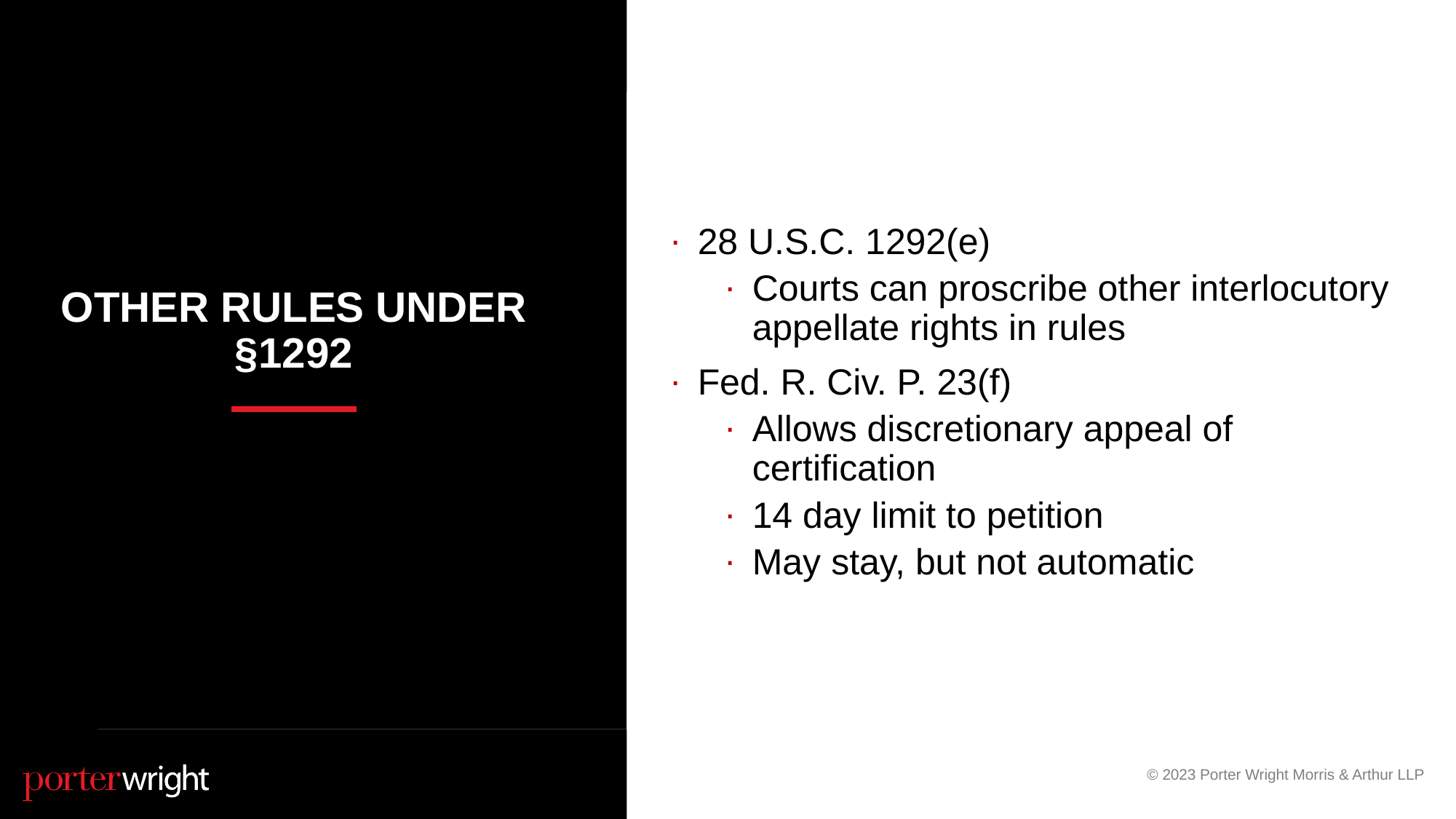

11
28 U.S.C. 1292(e)
Courts can proscribe other interlocutory appellate rights in rules
Fed. R. Civ. P. 23(f)
Allows discretionary appeal of certification
14 day limit to petition
May stay, but not automatic
# Other Rules Under §1292